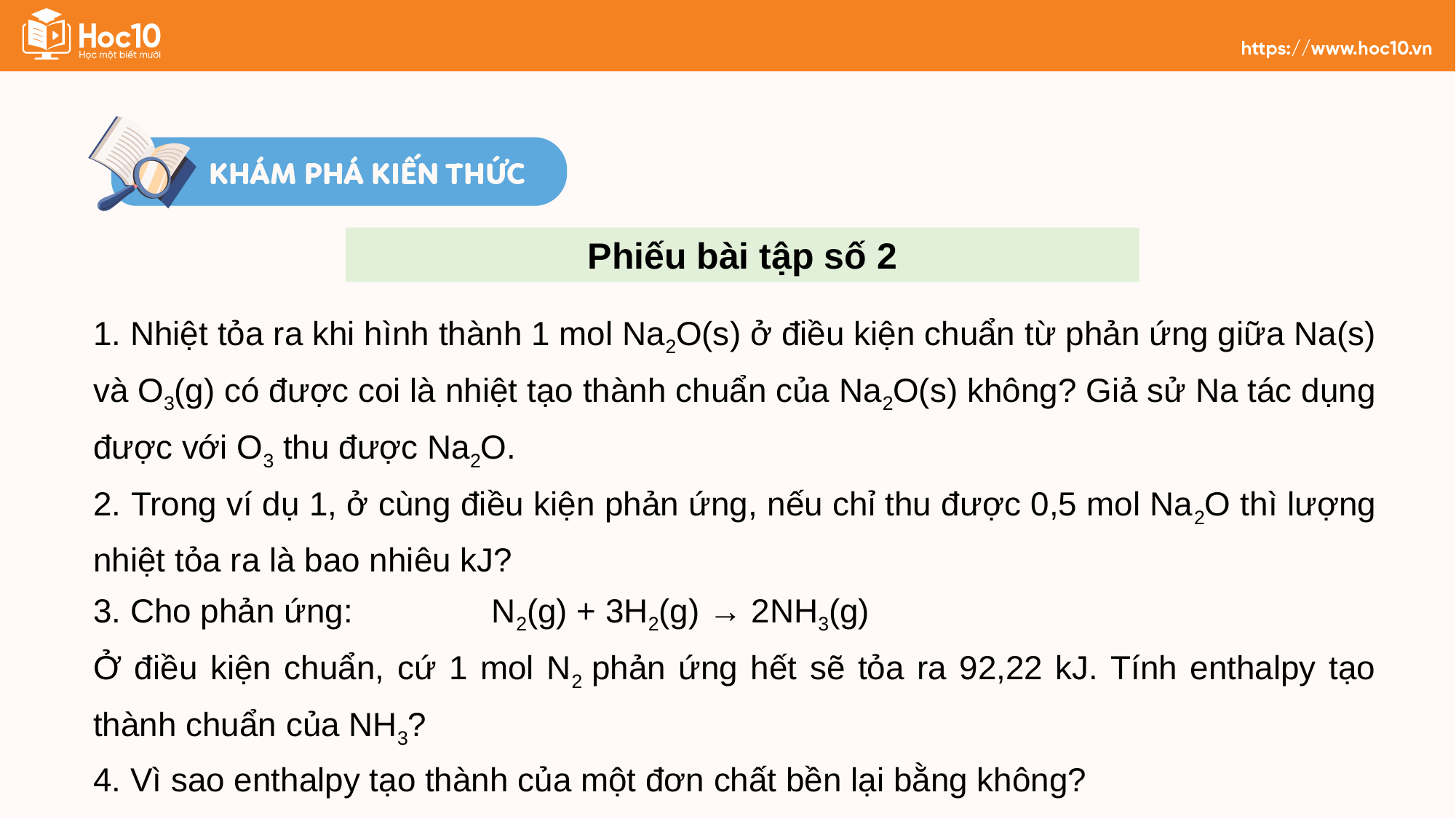

Phiếu bài tập số 2
1. Nhiệt tỏa ra khi hình thành 1 mol Na2O(s) ở điều kiện chuẩn từ phản ứng giữa Na(s) và O3(g) có được coi là nhiệt tạo thành chuẩn của Na2O(s) không? Giả sử Na tác dụng được với O3 thu được Na2O.
2. Trong ví dụ 1, ở cùng điều kiện phản ứng, nếu chỉ thu được 0,5 mol Na2O thì lượng nhiệt tỏa ra là bao nhiêu kJ?
3. Cho phản ứng:               N2(g) + 3H2(g) → 2NH3(g)
Ở điều kiện chuẩn, cứ 1 mol N2 phản ứng hết sẽ tỏa ra 92,22 kJ. Tính enthalpy tạo thành chuẩn của NH3?
4. Vì sao enthalpy tạo thành của một đơn chất bền lại bằng không?